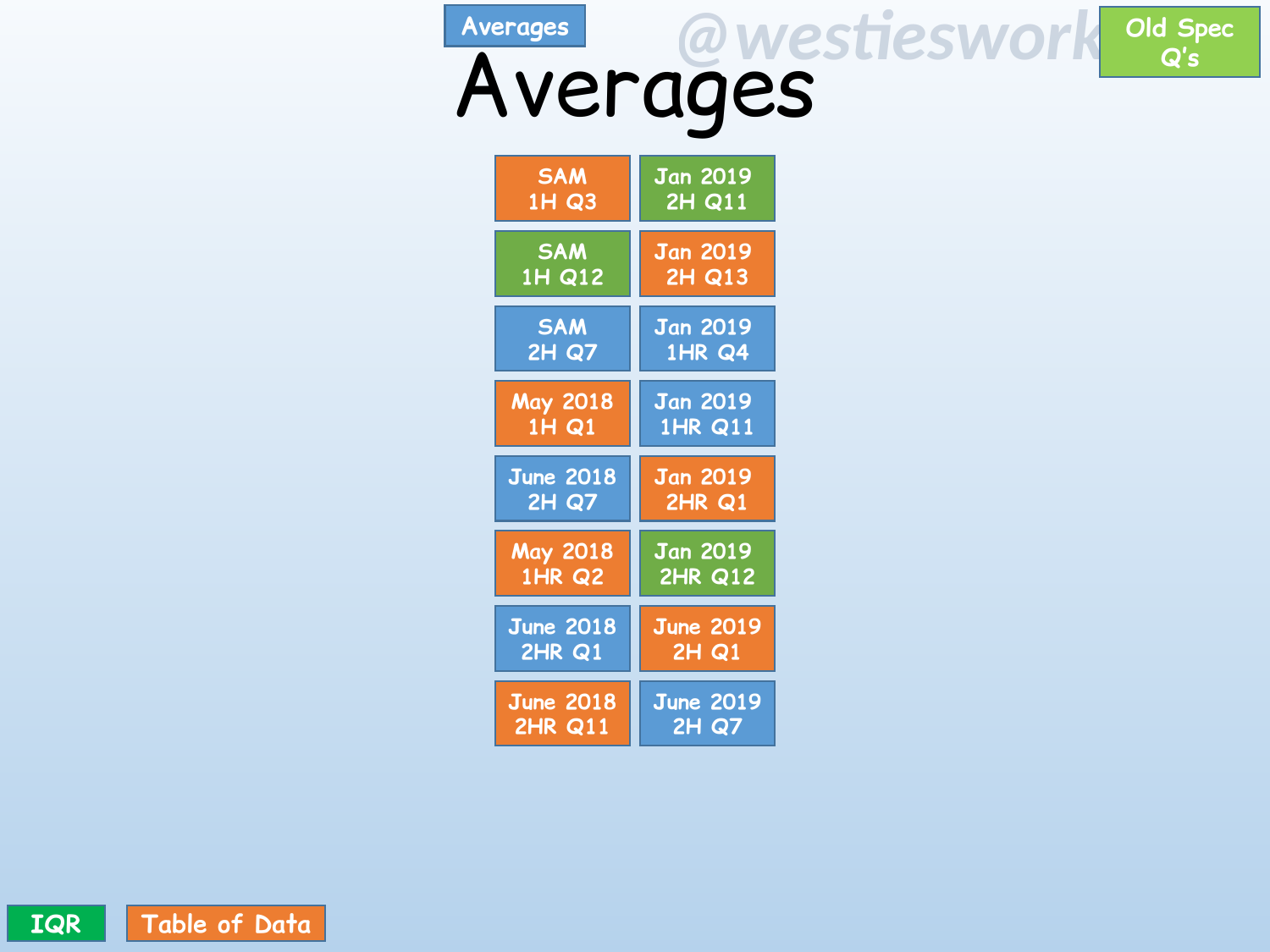

# Averages
Averages
Old Spec Q’s
SAM
1H Q3
Jan 2019
2H Q11
SAM
1H Q12
Jan 2019
2H Q13
SAM
2H Q7
Jan 2019
1HR Q4
May 2018
1H Q1
Jan 2019
1HR Q11
June 2018
2H Q7
Jan 2019
2HR Q1
May 2018
1HR Q2
Jan 2019
2HR Q12
June 2019
2H Q1
June 2018
2HR Q1
June 2018
2HR Q11
June 2019
2H Q7
IQR
Table of Data